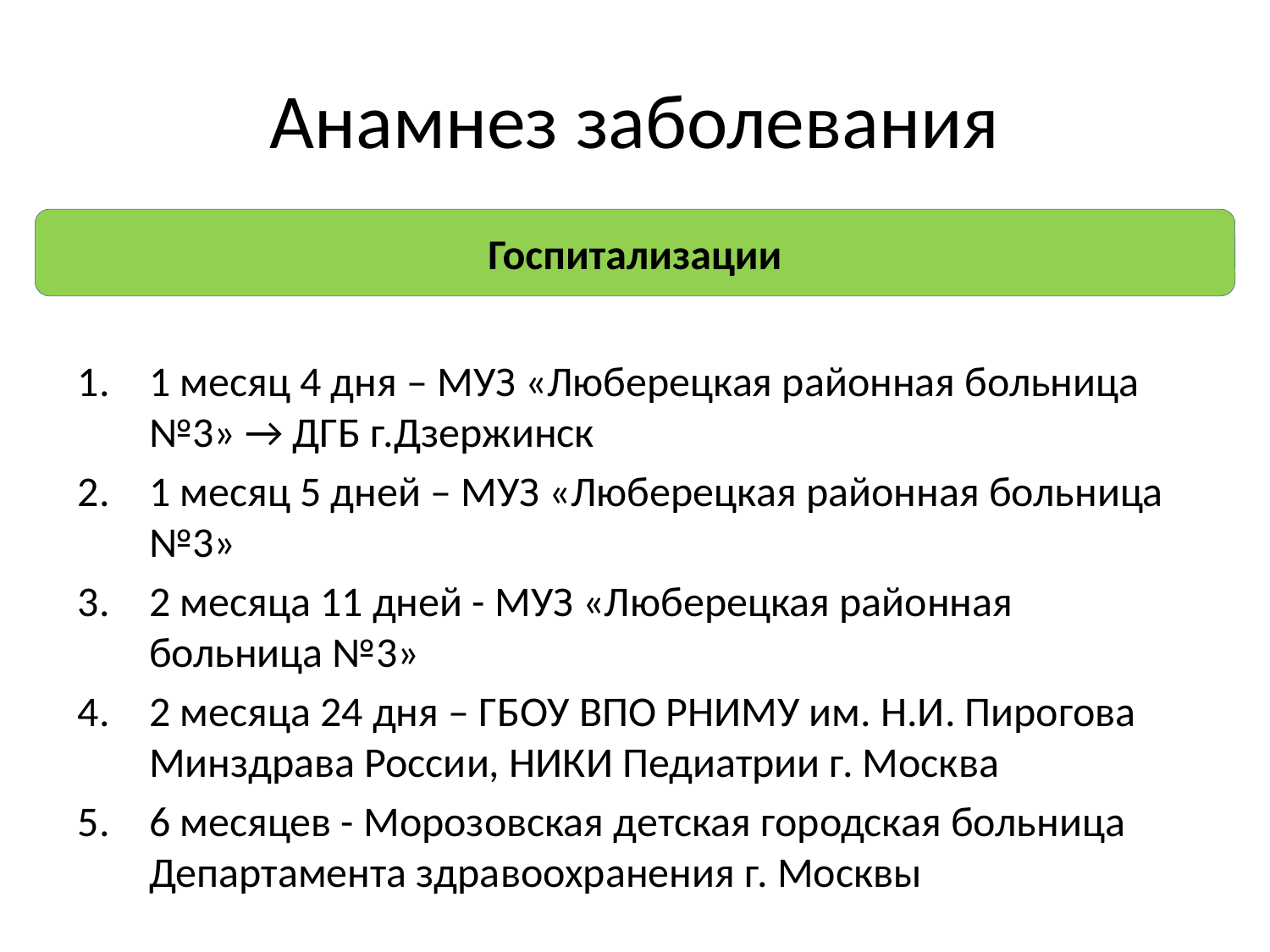

# Анамнез заболевания
Госпитализации
1 месяц 4 дня – МУЗ «Люберецкая районная больница №3» → ДГБ г.Дзержинск
1 месяц 5 дней – МУЗ «Люберецкая районная больница №3»
2 месяца 11 дней - МУЗ «Люберецкая районная больница №3»
2 месяца 24 дня – ГБОУ ВПО РНИМУ им. Н.И. Пирогова Минздрава России, НИКИ Педиатрии г. Москва
6 месяцев - Морозовская детская городская больница Департамента здравоохранения г. Москвы